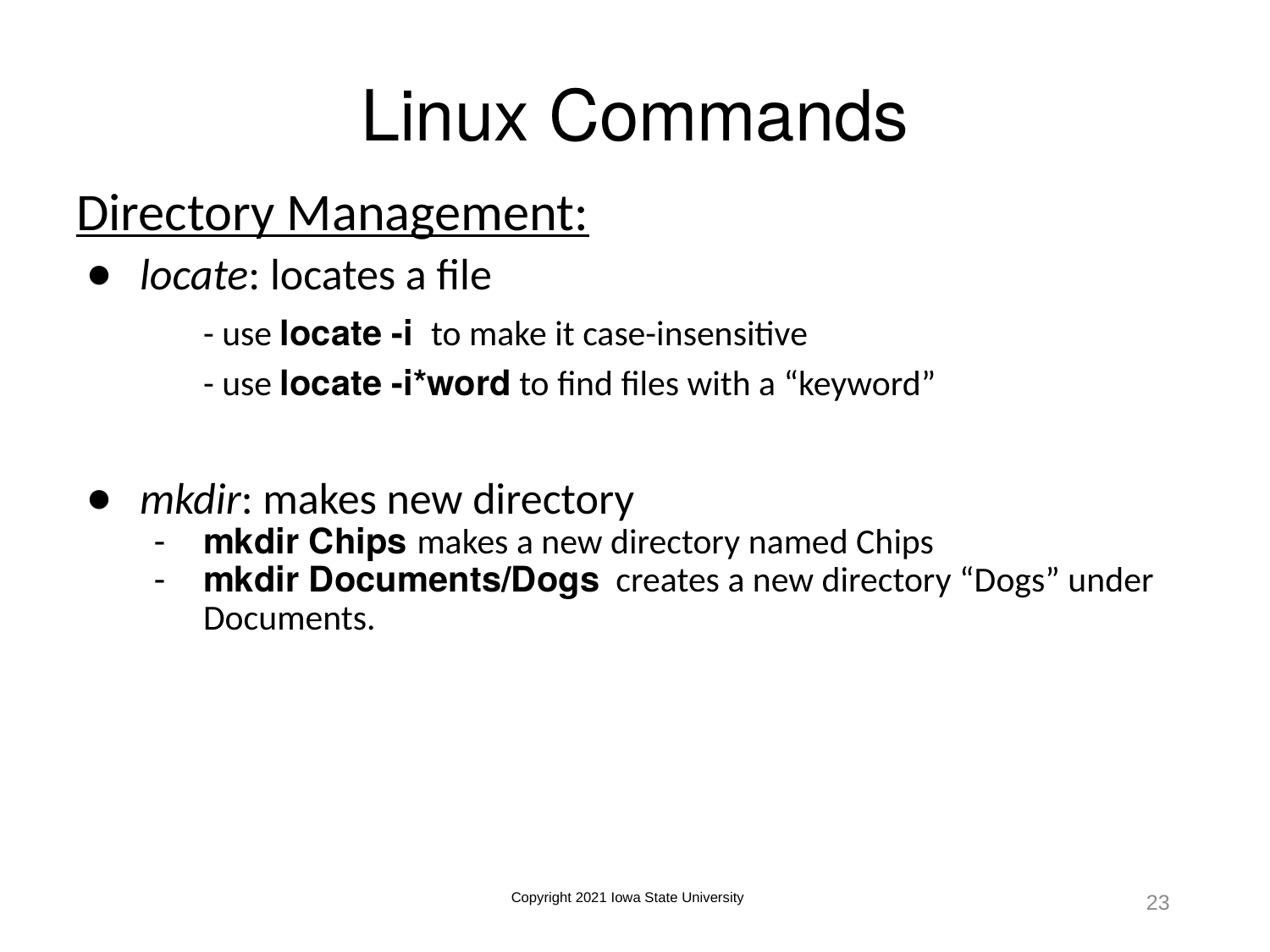

# Linux Commands
Directory Management:
locate: locates a file
	- use locate -i  to make it case-insensitive
	- use locate -i*word to find files with a “keyword”

mkdir: makes new directory
mkdir Chips makes a new directory named Chips
mkdir Documents/Dogs  creates a new directory “Dogs” under Documents.

Copyright 2021 Iowa State University
23